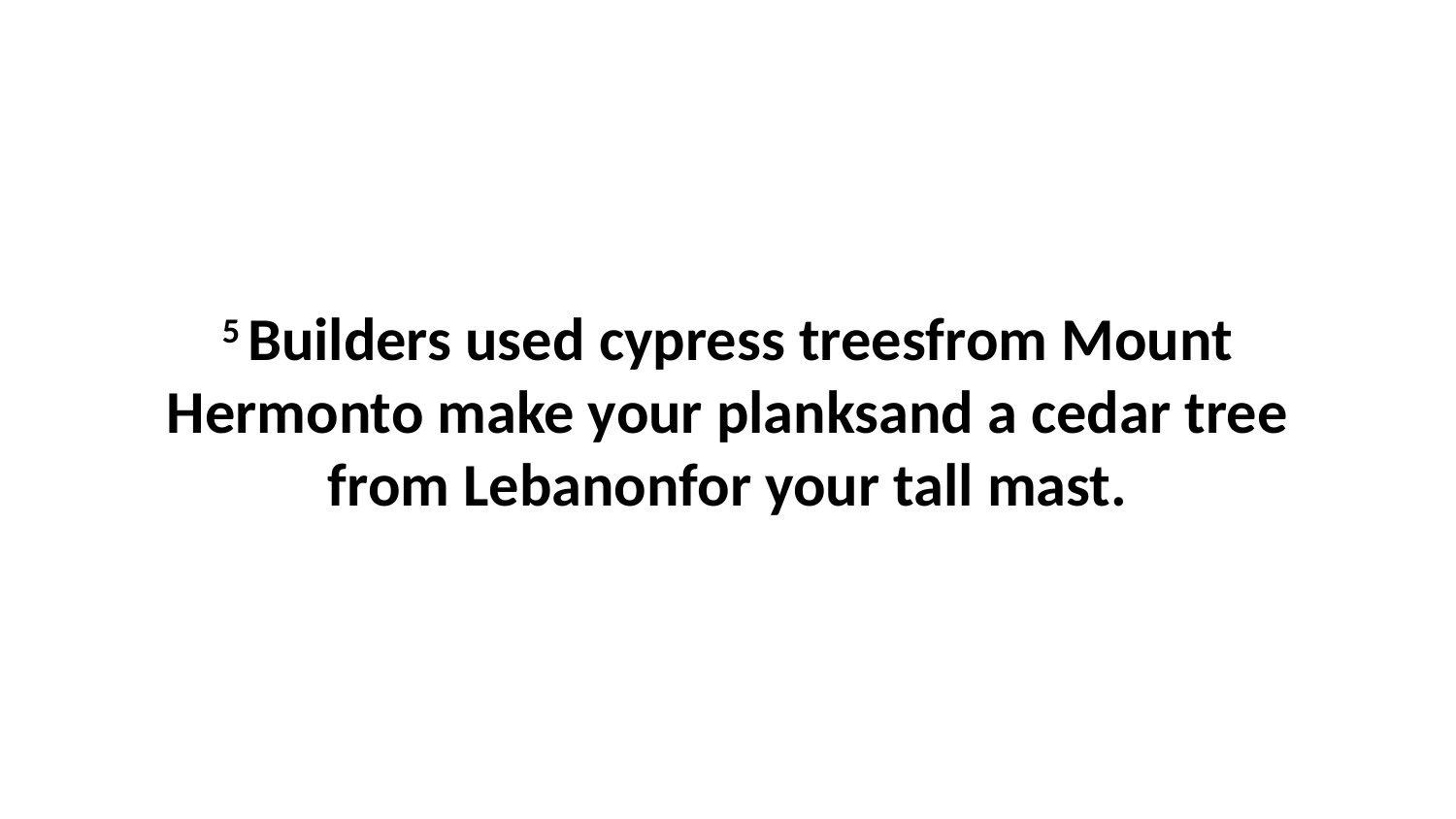

5 Builders used cypress treesfrom Mount Hermonto make your planksand a cedar tree from Lebanonfor your tall mast.